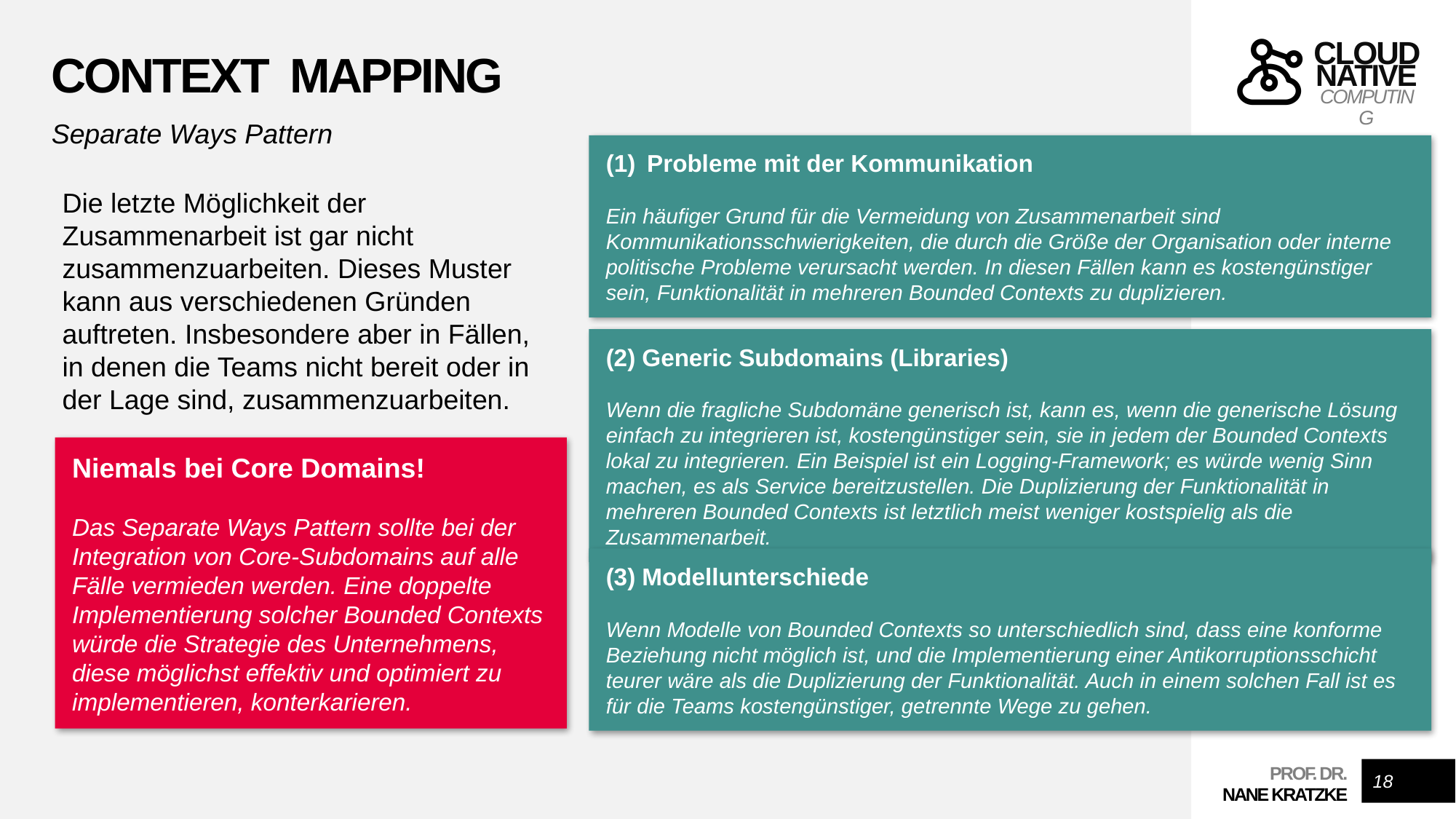

# Context  Mapping
Separate Ways Pattern
Probleme mit der Kommunikation

Ein häufiger Grund für die Vermeidung von Zusammenarbeit sind Kommunikationsschwierigkeiten, die durch die Größe der Organisation oder interne politische Probleme verursacht werden. In diesen Fällen kann es kostengünstiger sein, Funktionalität in mehreren Bounded Contexts zu duplizieren.
Die letzte Möglichkeit der Zusammenarbeit ist gar nicht zusammenzuarbeiten. Dieses Muster kann aus verschiedenen Gründen auftreten. Insbesondere aber in Fällen, in denen die Teams nicht bereit oder in der Lage sind, zusammenzuarbeiten.
(2) Generic Subdomains (Libraries)

Wenn die fragliche Subdomäne generisch ist, kann es, wenn die generische Lösung einfach zu integrieren ist, kostengünstiger sein, sie in jedem der Bounded Contexts lokal zu integrieren. Ein Beispiel ist ein Logging-Framework; es würde wenig Sinn machen, es als Service bereitzustellen. Die Duplizierung der Funktionalität in mehreren Bounded Contexts ist letztlich meist weniger kostspielig als die Zusammenarbeit.
Niemals bei Core Domains!

Das Separate Ways Pattern sollte bei der Integration von Core-Subdomains auf alle Fälle vermieden werden. Eine doppelte Implementierung solcher Bounded Contexts würde die Strategie des Unternehmens, diese möglichst effektiv und optimiert zu implementieren, konterkarieren.
(3) Modellunterschiede

Wenn Modelle von Bounded Contexts so unterschiedlich sind, dass eine konforme Beziehung nicht möglich ist, und die Implementierung einer Antikorruptionsschicht teurer wäre als die Duplizierung der Funktionalität. Auch in einem solchen Fall ist es für die Teams kostengünstiger, getrennte Wege zu gehen.
18